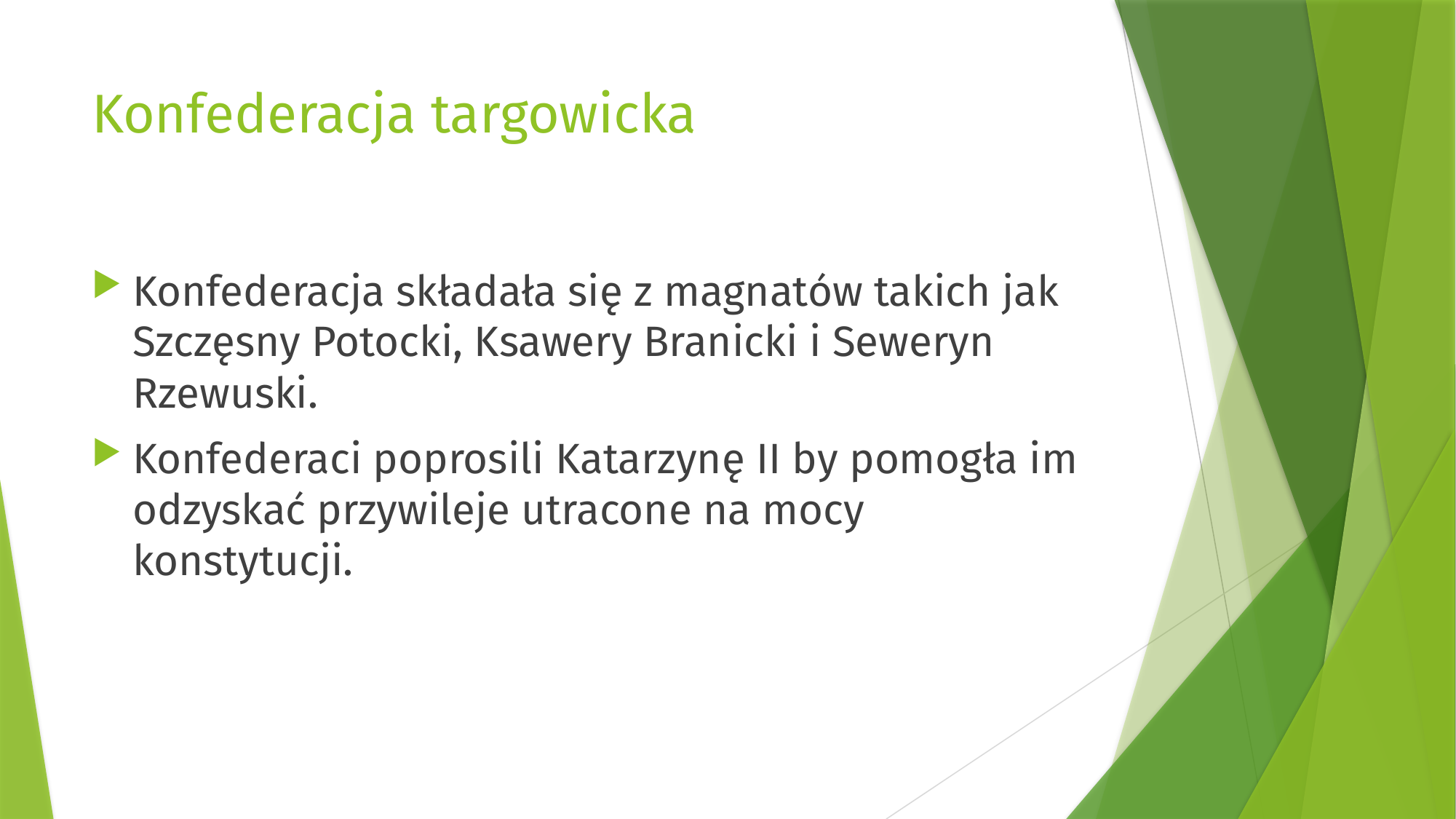

# Konfederacja targowicka
Konfederacja składała się z magnatów takich jak Szczęsny Potocki, Ksawery Branicki i Seweryn Rzewuski.
Konfederaci poprosili Katarzynę II by pomogła im odzyskać przywileje utracone na mocy konstytucji.